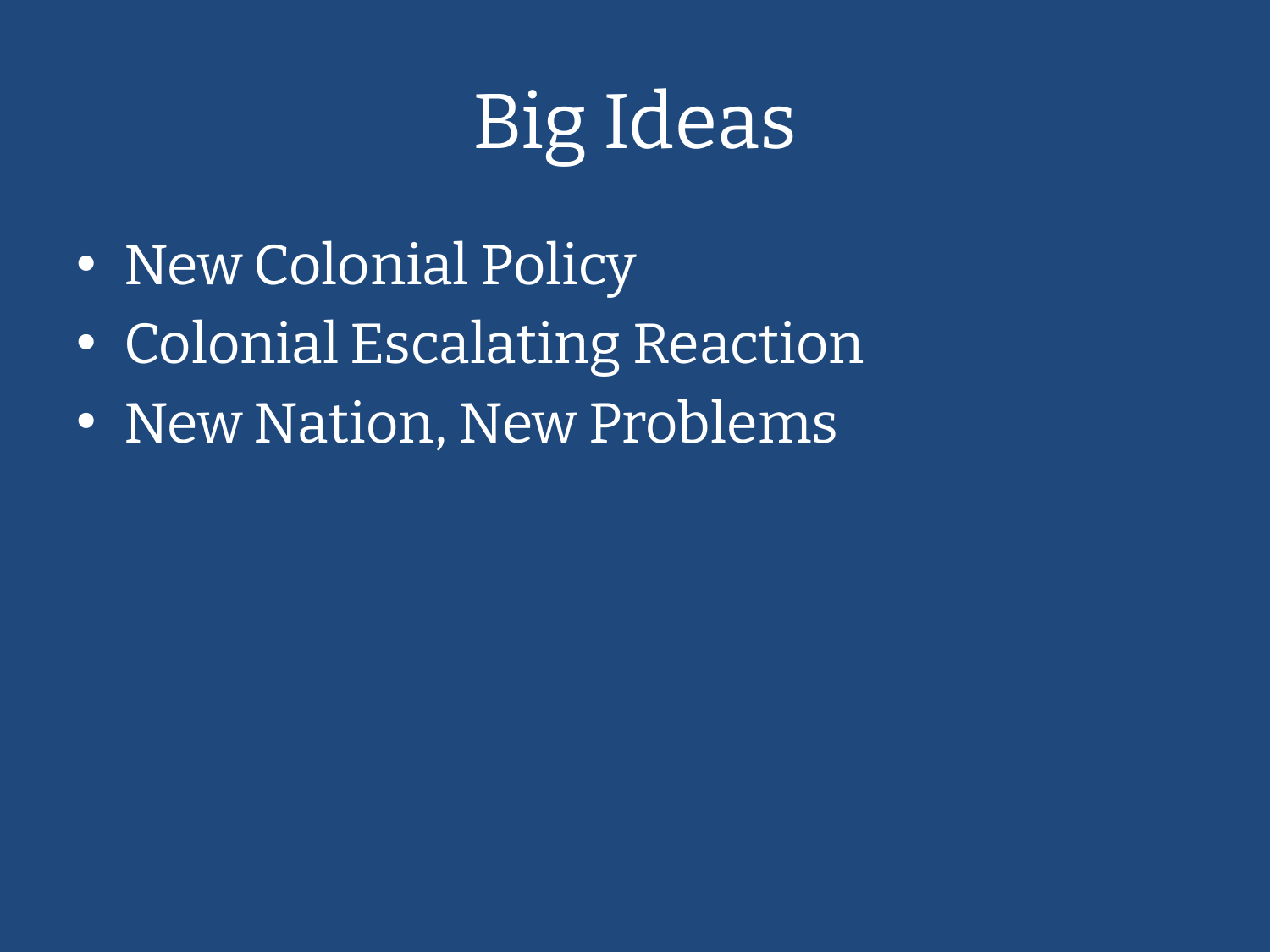

# Big Ideas
New Colonial Policy
Colonial Escalating Reaction
New Nation, New Problems